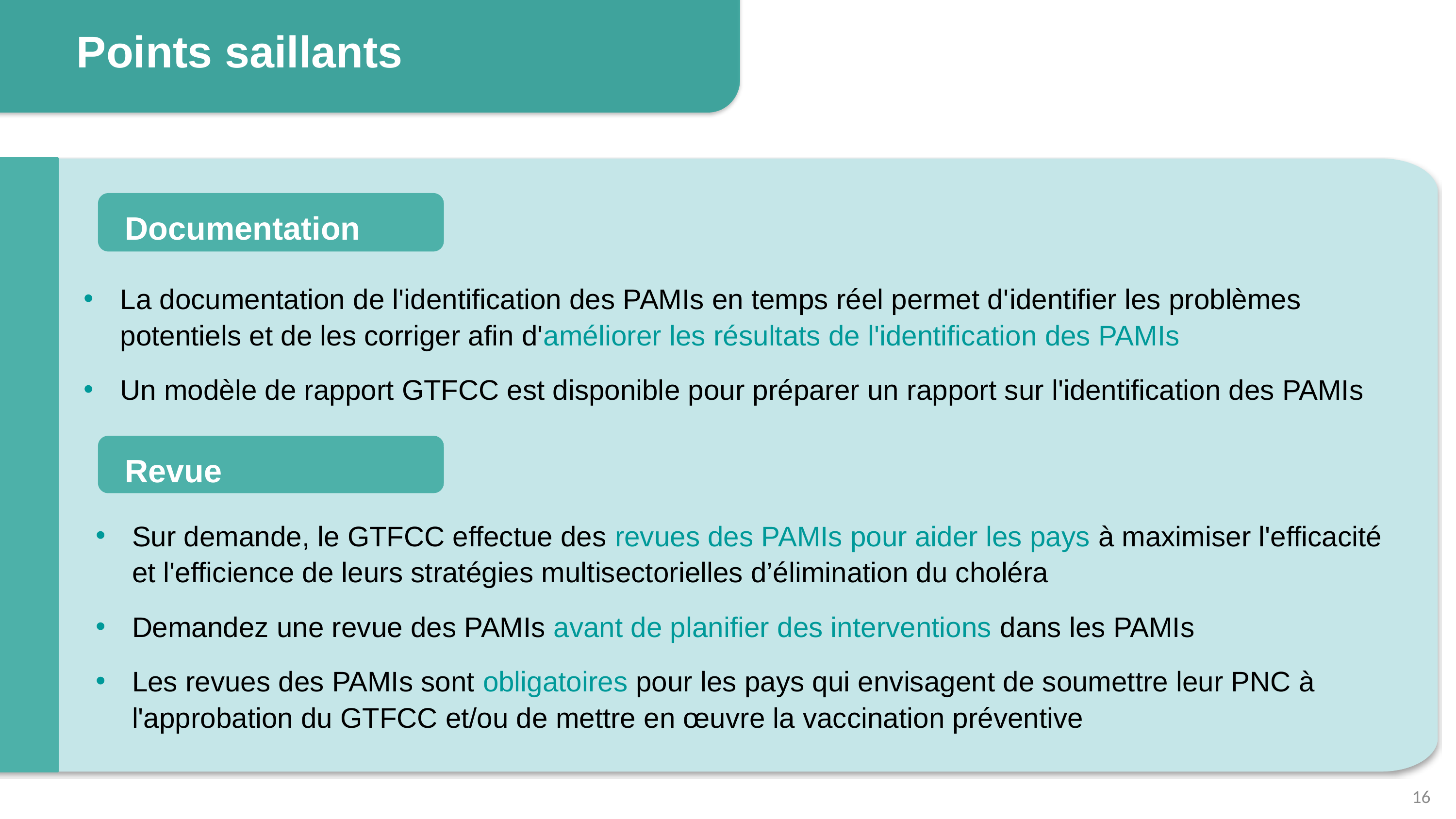

Points saillants

Documentation

La documentation de l'identification des PAMIs en temps réel permet d'identifier les problèmes potentiels et de les corriger afin d'améliorer les résultats de l'identification des PAMIs
Un modèle de rapport GTFCC est disponible pour préparer un rapport sur l'identification des PAMIs

Revue

Sur demande, le GTFCC effectue des revues des PAMIs pour aider les pays à maximiser l'efficacité et l'efficience de leurs stratégies multisectorielles d’élimination du choléra
Demandez une revue des PAMIs avant de planifier des interventions dans les PAMIs
Les revues des PAMIs sont obligatoires pour les pays qui envisagent de soumettre leur PNC à l'approbation du GTFCC et/ou de mettre en œuvre la vaccination préventive
16